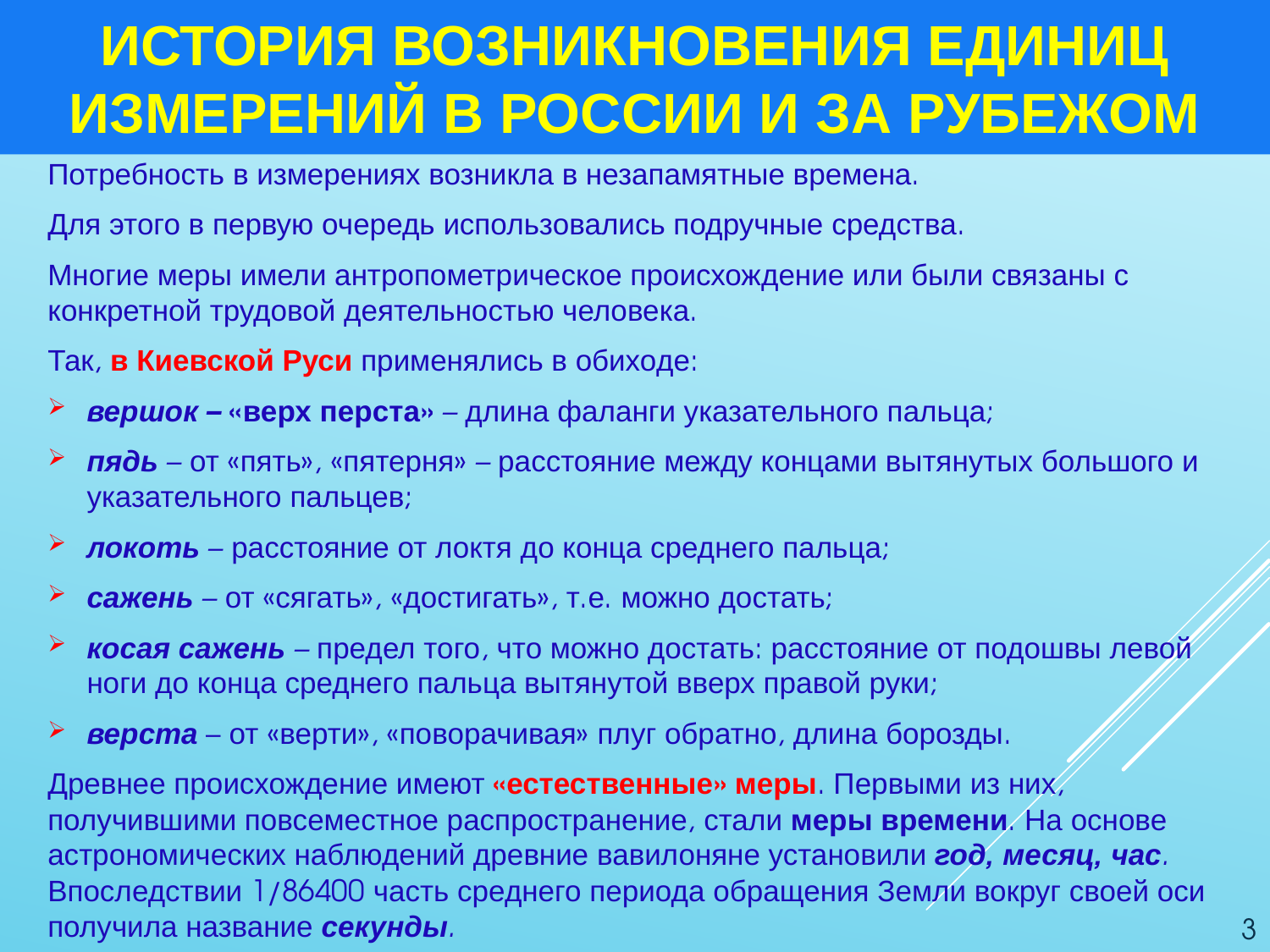

# ИСТОРИЯ возникновения ЕДИНИЦ Измерений В РОССИИ И ЗА РУБЕЖОМ
Потребность в измерениях возникла в незапамятные времена.
Для этого в первую очередь использовались подручные средства.
Многие меры имели ант­ропометрическое происхождение или были связаны с конкретной трудо­вой деятельностью человека.
Так, в Киевской Руси применялись в обихо­де:
вершок – «верх перста» – длина фаланги указательного пальца;
пядь – от «пять», «пятерня» – расстояние между концами вытянутых большого и указательного пальцев;
локоть – расстояние от локтя до конца среднего пальца;
сажень – от «сягать», «достигать», т.е. можно достать;
косая сажень – предел того, что можно достать: расстояние от подошвы левой ноги до конца среднего пальца вытянутой вверх правой руки;
верста – от «верти», «поворачивая» плуг обратно, длина борозды.
Древнее происхождение имеют «естественные» меры. Пер­выми из них, получившими повсеместное распространение, стали меры времени. На основе астрономических наблюдений древние вавилоняне установили год, месяц, час. Впоследствии 1/86400 часть среднего периода обращения Земли вокруг своей оси получила название секунды.
3